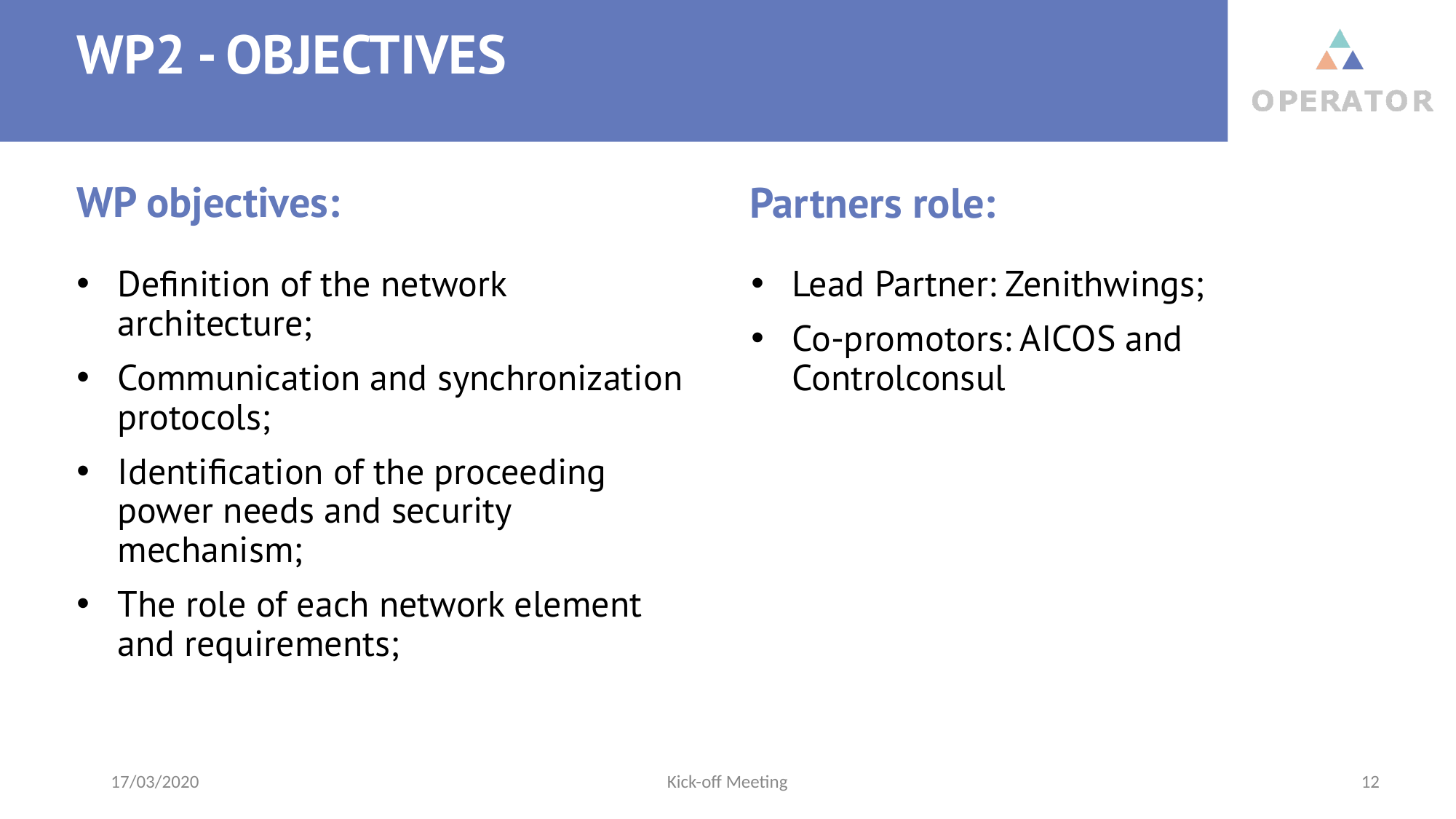

# WP2 - OBJECTIVES
WP objectives:
Partners role:
Definition of the network architecture;
Communication and synchronization protocols;
Identification of the proceeding power needs and security mechanism;
The role of each network element and requirements;

Lead Partner: Zenithwings;
Co-promotors: AICOS and Controlconsul
17/03/2020
Kick-off Meeting